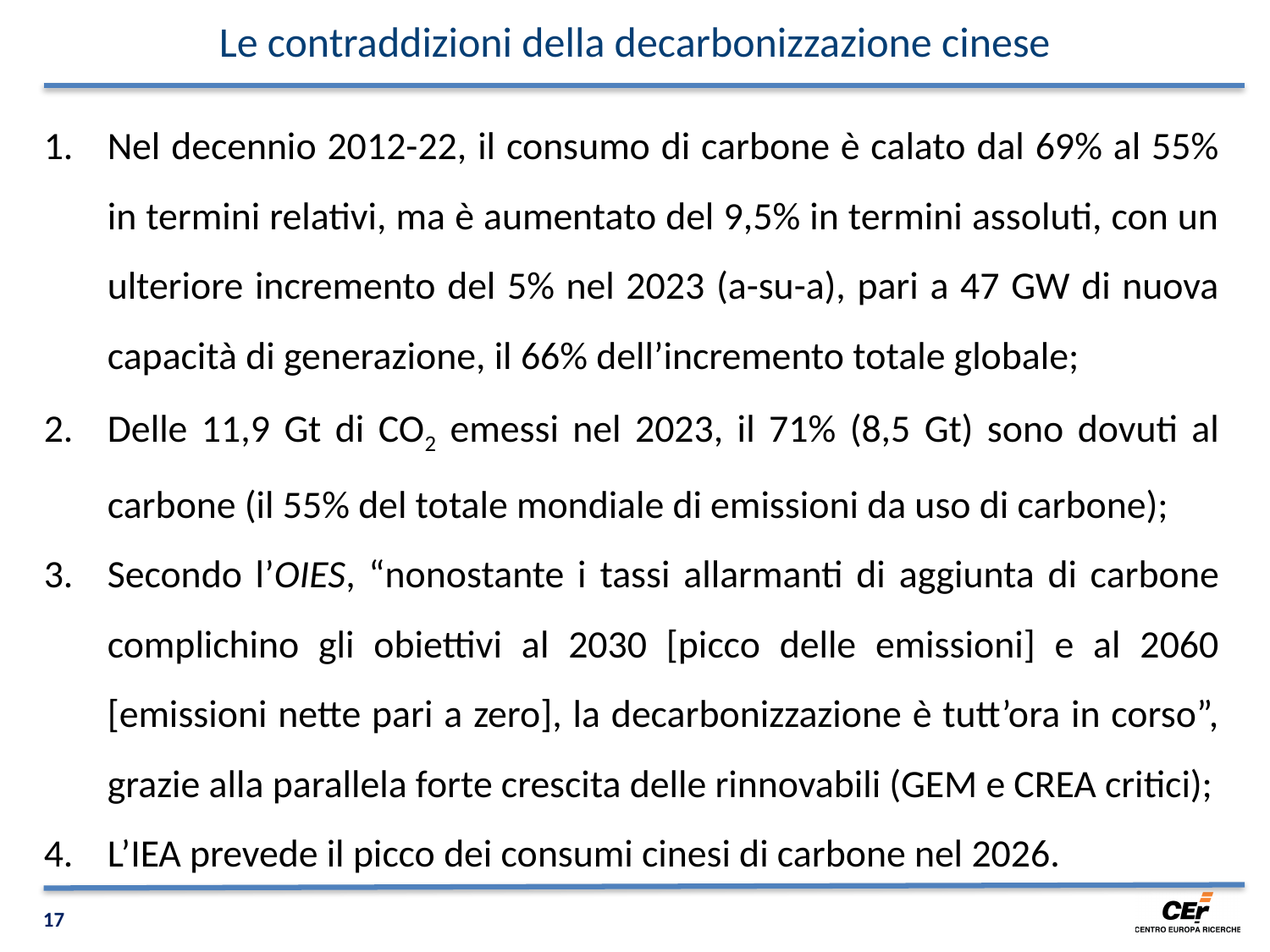

Le contraddizioni della decarbonizzazione cinese
Nel decennio 2012-22, il consumo di carbone è calato dal 69% al 55% in termini relativi, ma è aumentato del 9,5% in termini assoluti, con un ulteriore incremento del 5% nel 2023 (a-su-a), pari a 47 GW di nuova capacità di generazione, il 66% dell’incremento totale globale;
Delle 11,9 Gt di CO2 emessi nel 2023, il 71% (8,5 Gt) sono dovuti al carbone (il 55% del totale mondiale di emissioni da uso di carbone);
Secondo l’OIES, “nonostante i tassi allarmanti di aggiunta di carbone complichino gli obiettivi al 2030 [picco delle emissioni] e al 2060 [emissioni nette pari a zero], la decarbonizzazione è tutt’ora in corso”, grazie alla parallela forte crescita delle rinnovabili (GEM e CREA critici);
L’IEA prevede il picco dei consumi cinesi di carbone nel 2026.